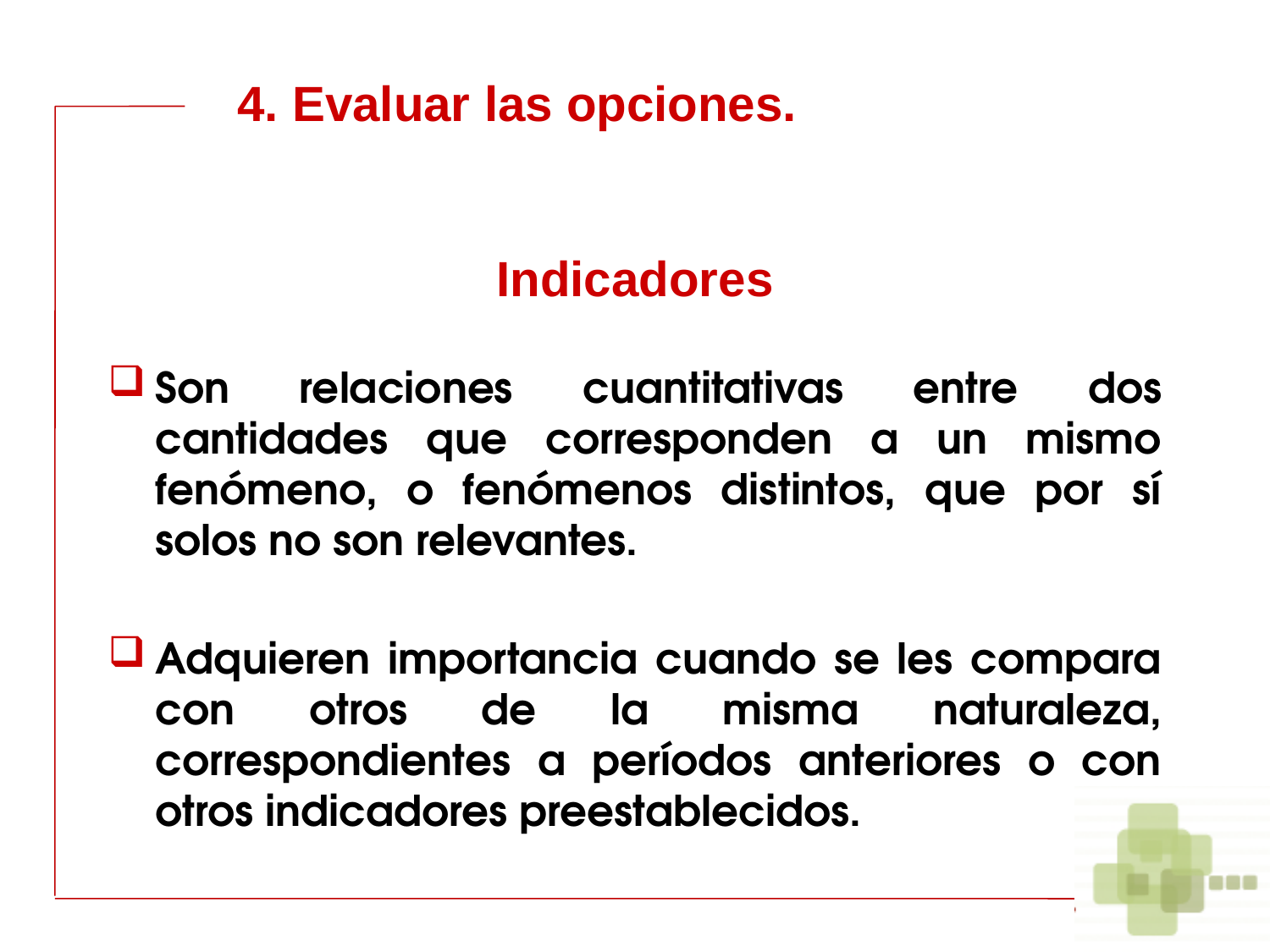

4. Evaluar las opciones.
Indicadores
Son relaciones cuantitativas entre dos cantidades que corresponden a un mismo fenómeno, o fenómenos distintos, que por sí solos no son relevantes.

Adquieren importancia cuando se les compara con otros de la misma naturaleza, correspondientes a períodos anteriores o con otros indicadores preestablecidos.